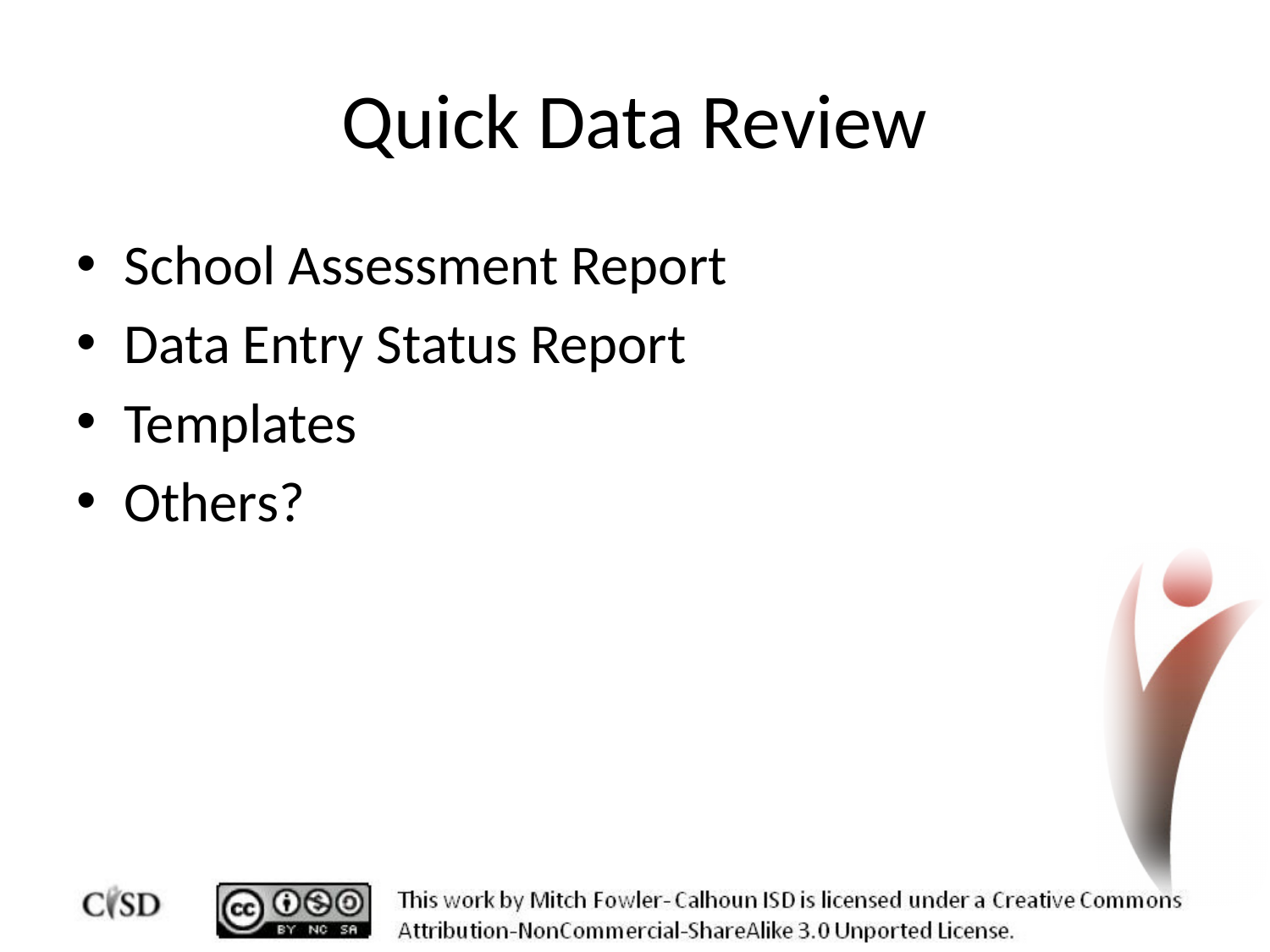

# Quick Data Review
School Assessment Report
Data Entry Status Report
Templates
Others?